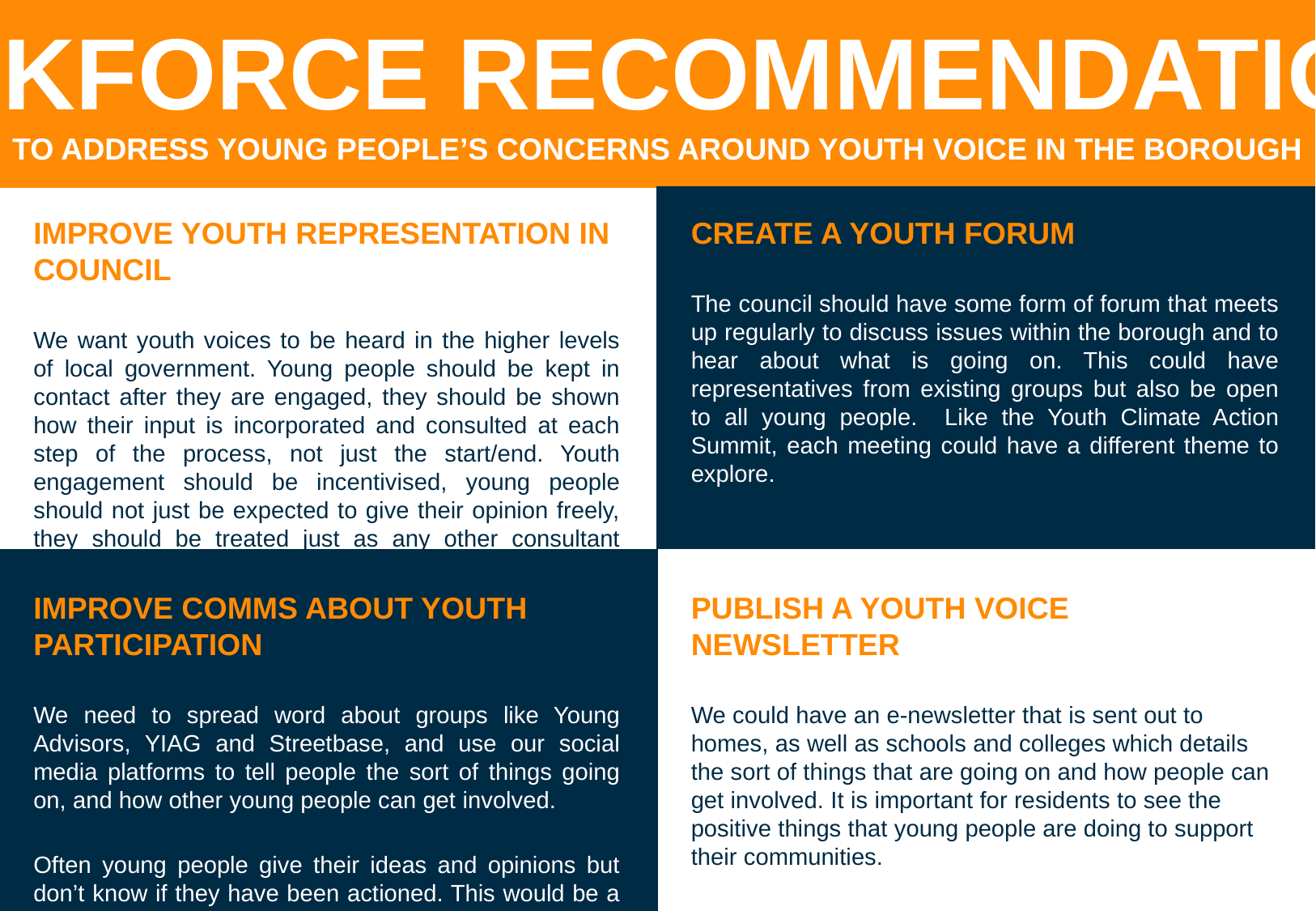

TASKFORCE RECOMMENDATIONS
TO ADDRESS YOUNG PEOPLE’S CONCERNS AROUND YOUTH VOICE IN THE BOROUGH

IMPROVE YOUTH REPRESENTATION IN COUNCIL

We want youth voices to be heard in the higher levels of local government. Young people should be kept in contact after they are engaged, they should be shown how their input is incorporated and consulted at each step of the process, not just the start/end. Youth engagement should be incentivised, young people should not just be expected to give their opinion freely, they should be treated just as any other consultant would be.
CREATE A YOUTH FORUM

The council should have some form of forum that meets up regularly to discuss issues within the borough and to hear about what is going on. This could have representatives from existing groups but also be open to all young people.  Like the Youth Climate Action Summit, each meeting could have a different theme to explore.

IMPROVE COMMS ABOUT YOUTH PARTICIPATION

We need to spread word about groups like Young Advisors, YIAG and Streetbase, and use our social media platforms to tell people the sort of things going on, and how other young people can get involved.

Often young people give their ideas and opinions but don’t know if they have been actioned. This would be a good way to improve feedback to young people.

PUBLISH A YOUTH VOICE NEWSLETTER

We could have an e-newsletter that is sent out to homes, as well as schools and colleges which details the sort of things that are going on and how people can get involved. It is important for residents to see the positive things that young people are doing to support their communities.